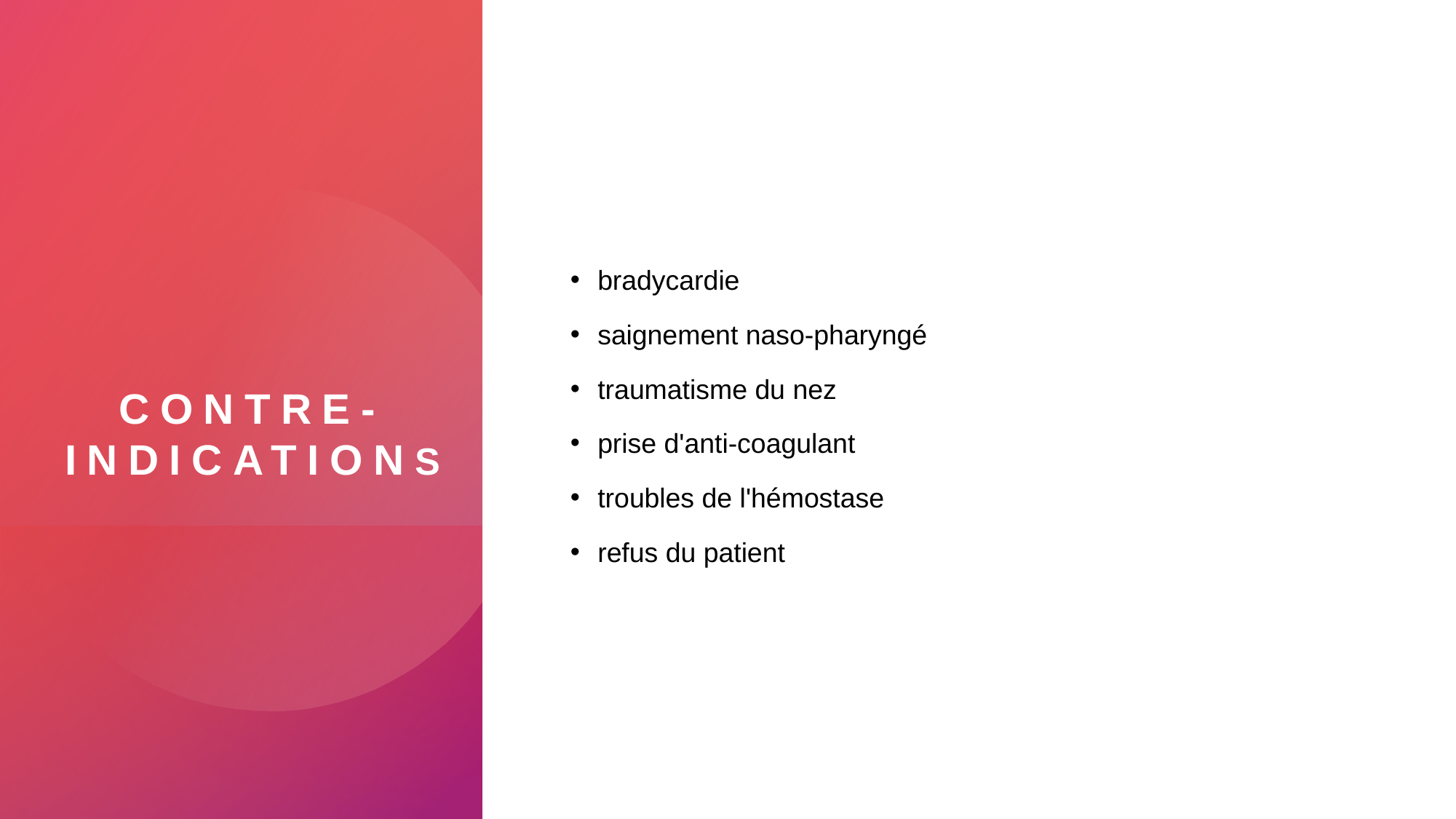

# Contre-indications
bradycardie
saignement naso-pharyngé
traumatisme du nez
prise d'anti-coagulant
troubles de l'hémostase
refus du patient